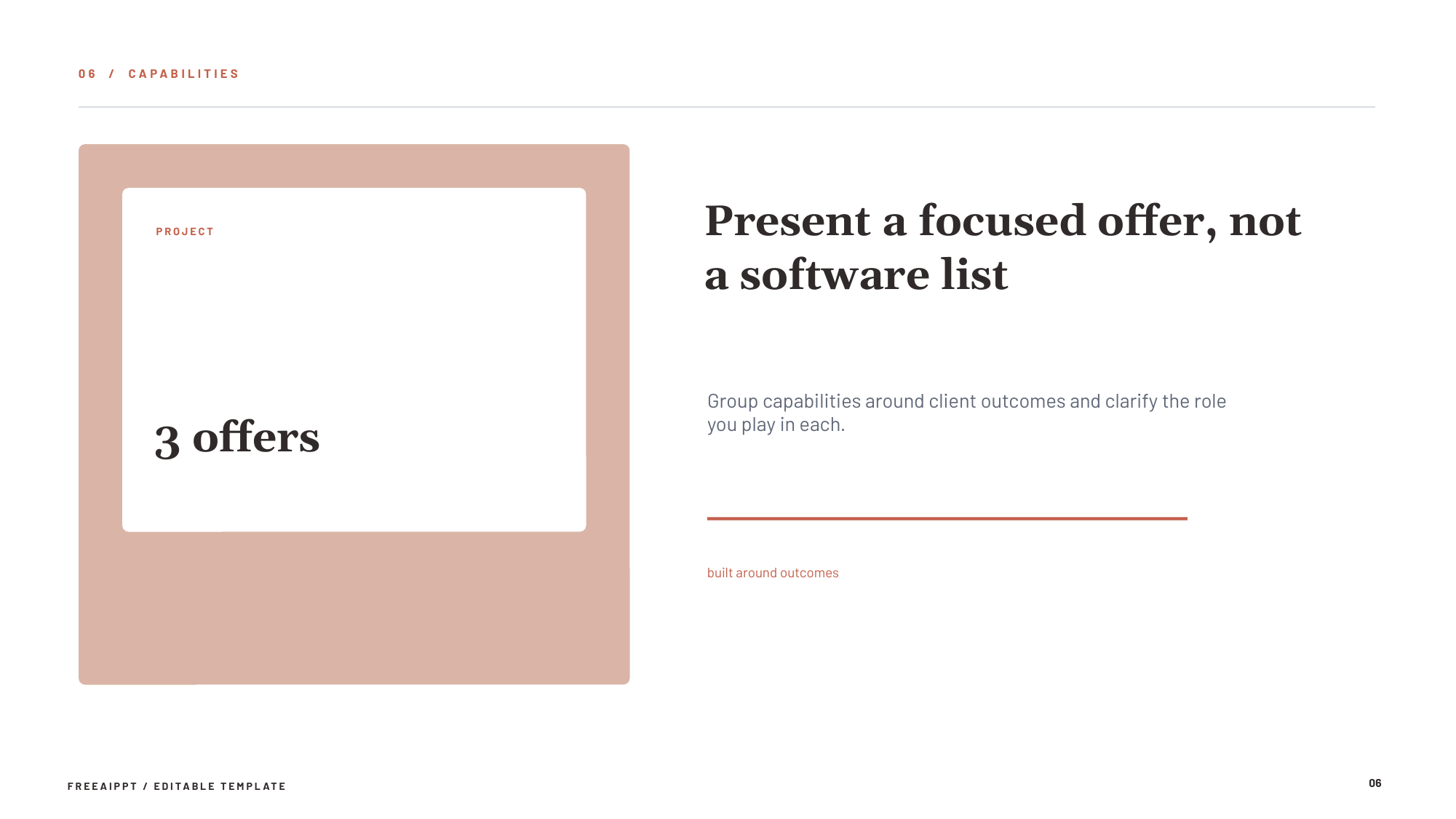

06  /  CAPABILITIES

Present a focused offer, not a software list

PROJECT
Group capabilities around client outcomes and clarify the role you play in each.
3 offers

built around outcomes
06
FREEAIPPT / EDITABLE TEMPLATE